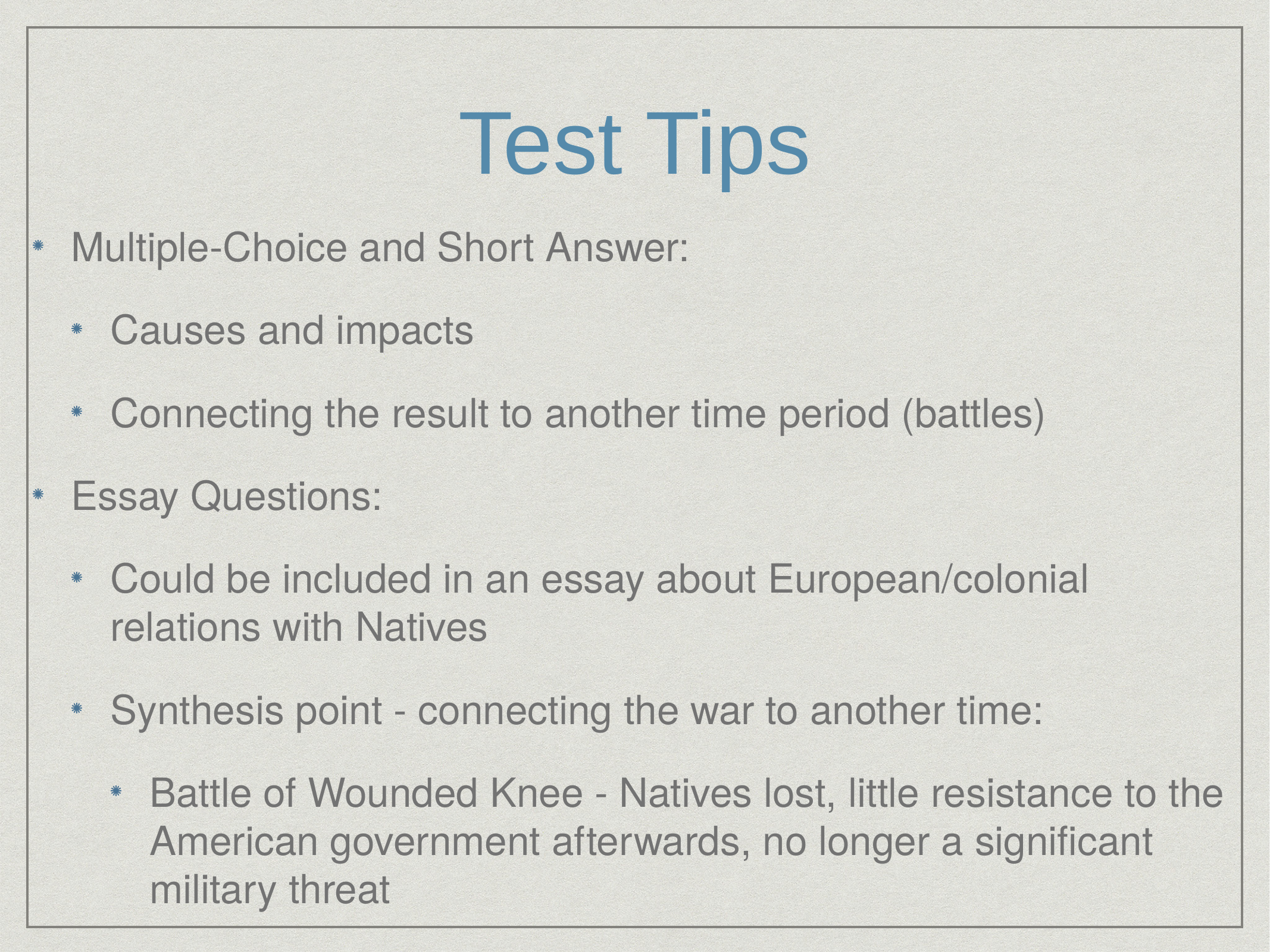

# Test Tips
Multiple-Choice and Short Answer:
Causes and impacts
Connecting the result to another time period (battles)
Essay Questions:
Could be included in an essay about European/colonial relations with Natives
Synthesis point - connecting the war to another time:
Battle of Wounded Knee - Natives lost, little resistance to the American government afterwards, no longer a significant military threat